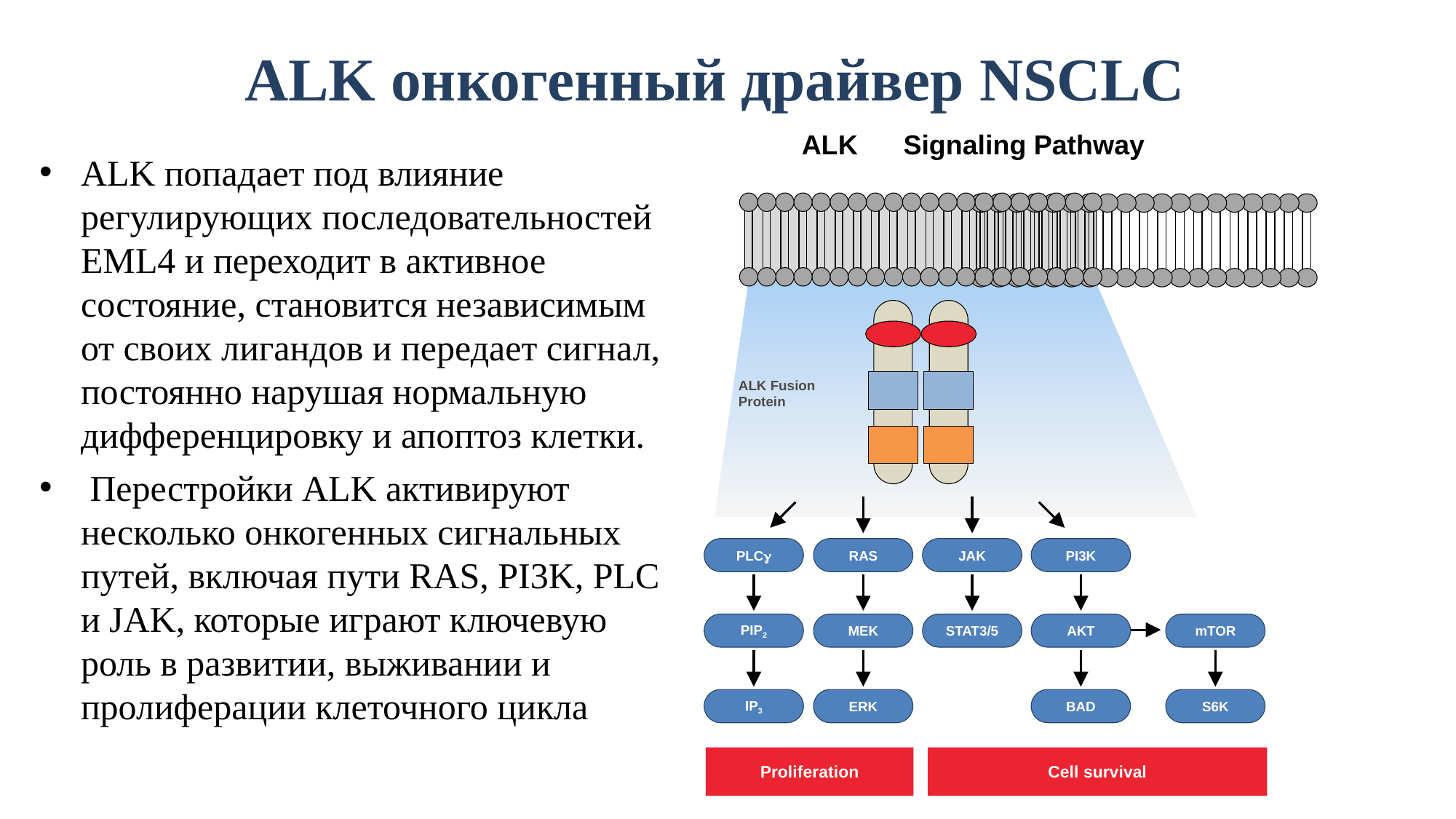

# ALK онкогенный драйвер NSCLC
ALK      Signaling Pathway
ALK попадает под влияние регулирующих последовательностей EML4 и переходит в активное состояние, становится независимым от своих лигандов и передает сигнал, постоянно нарушая нормальную дифференцировку и апоптоз клетки.
 Перестройки ALK активируют несколько онкогенных сигнальных путей, включая пути RAS, PI3K, PLC и JAK, которые играют ключевую роль в развитии, выживании и пролиферации клеточного цикла

ALK Fusion Protein
PLCγ
RAS
JAK
PI3K
PIP2
MEK
STAT3/5
AKT
mTOR
IP3
ERK
BAD
S6K
Proliferation
Cell survival